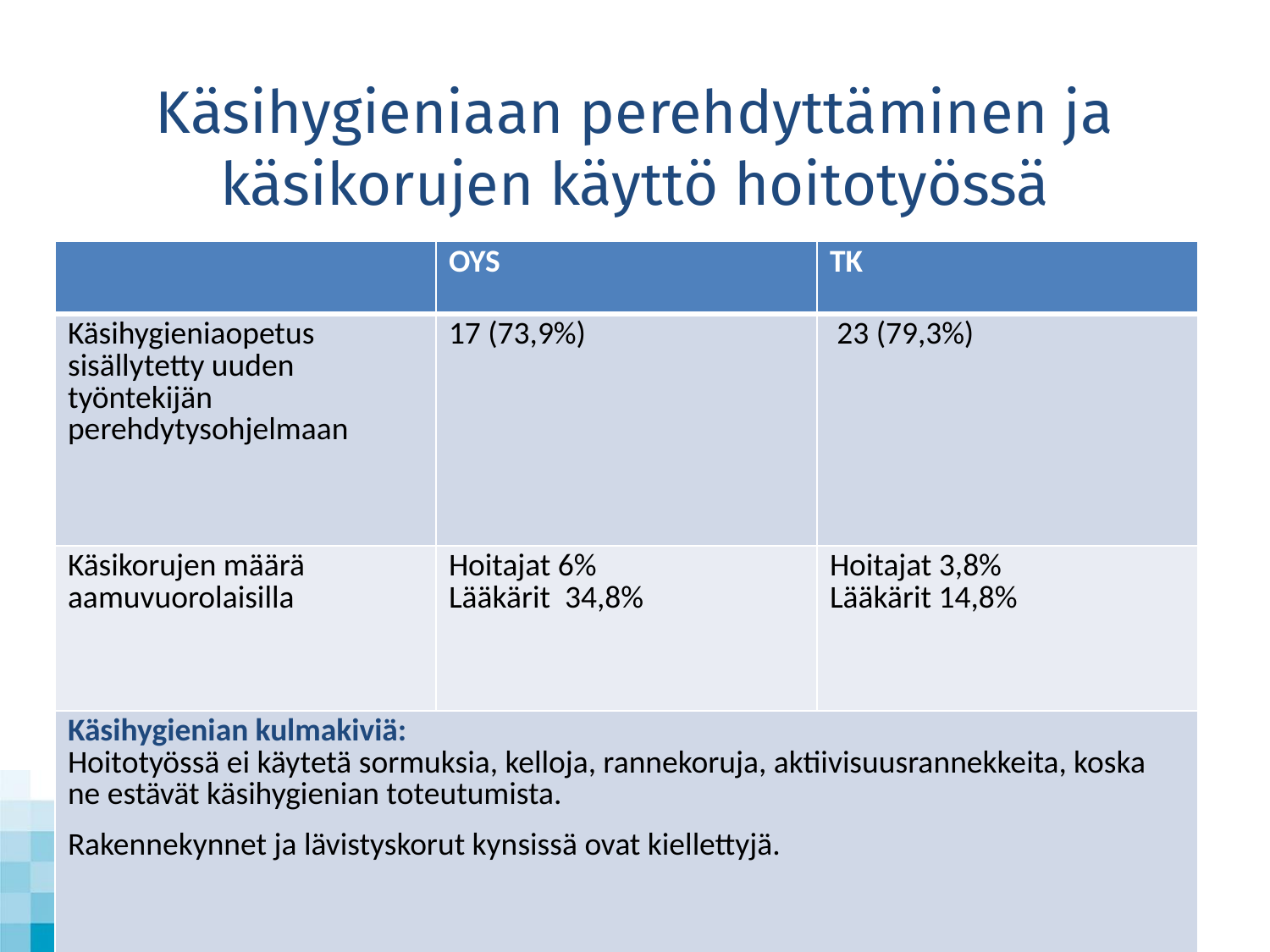

# Käsihygieniaan perehdyttäminen ja käsikorujen käyttö hoitotyössä
|  | OYS | TK |
| --- | --- | --- |
| Käsihygieniaopetus sisällytetty uuden työntekijän perehdytysohjelmaan | 17 (73,9%) | 23 (79,3%) |
| Käsikorujen määrä aamuvuorolaisilla | Hoitajat 6% Lääkärit 34,8% | Hoitajat 3,8% Lääkärit 14,8% |
| Käsihygienian kulmakiviä: Hoitotyössä ei käytetä sormuksia, kelloja, rannekoruja, aktiivisuusrannekkeita, koska ne estävät käsihygienian toteutumista. Rakennekynnet ja lävistyskorut kynsissä ovat kiellettyjä. |  |  |